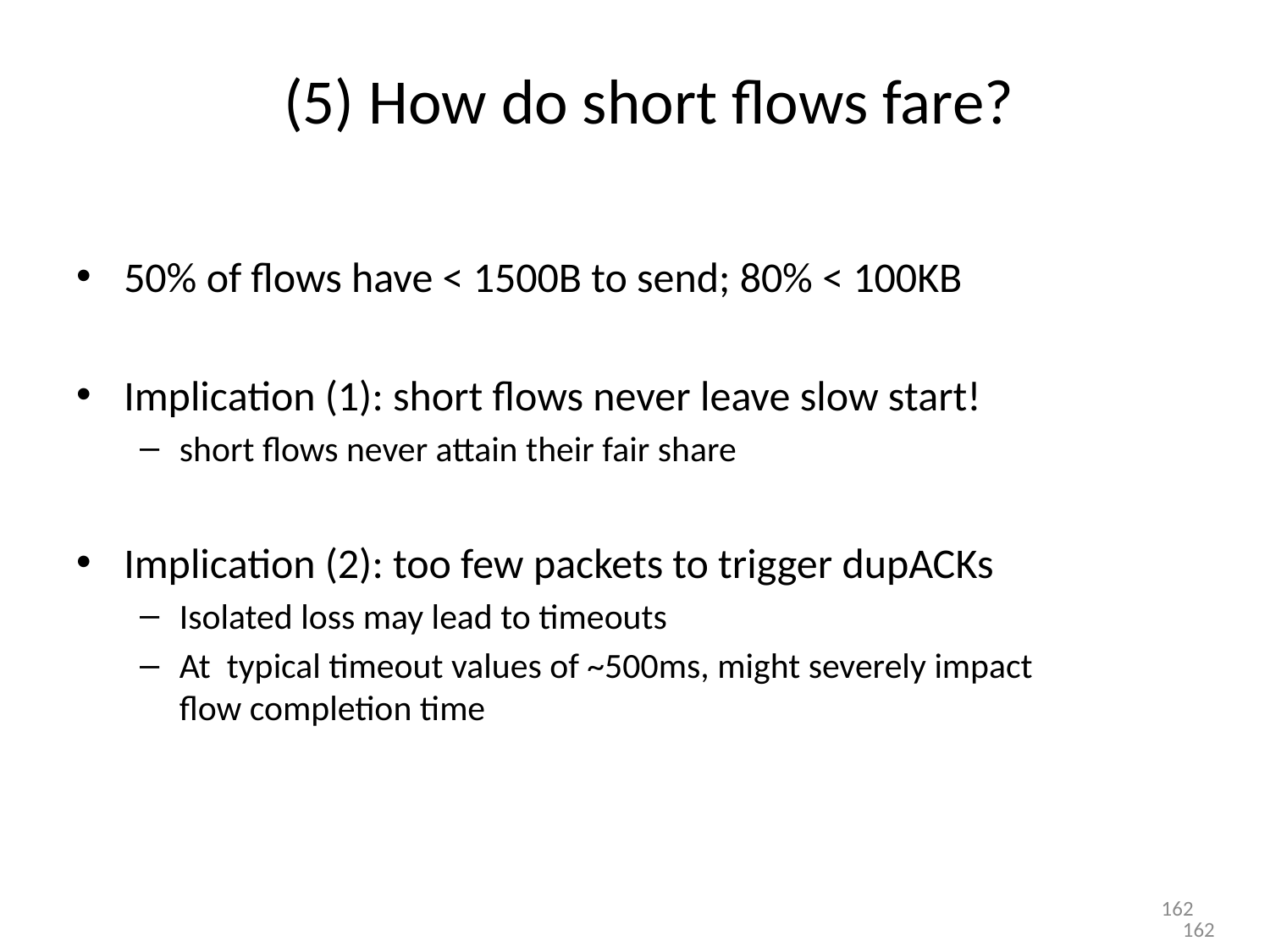

# (5) How do short flows fare?
50% of flows have < 1500B to send; 80% < 100KB

Implication (1): short flows never leave slow start!
short flows never attain their fair share

Implication (2): too few packets to trigger dupACKs
Isolated loss may lead to timeouts
At  typical timeout values of ~500ms, might severely impact
flow completion time

162
162